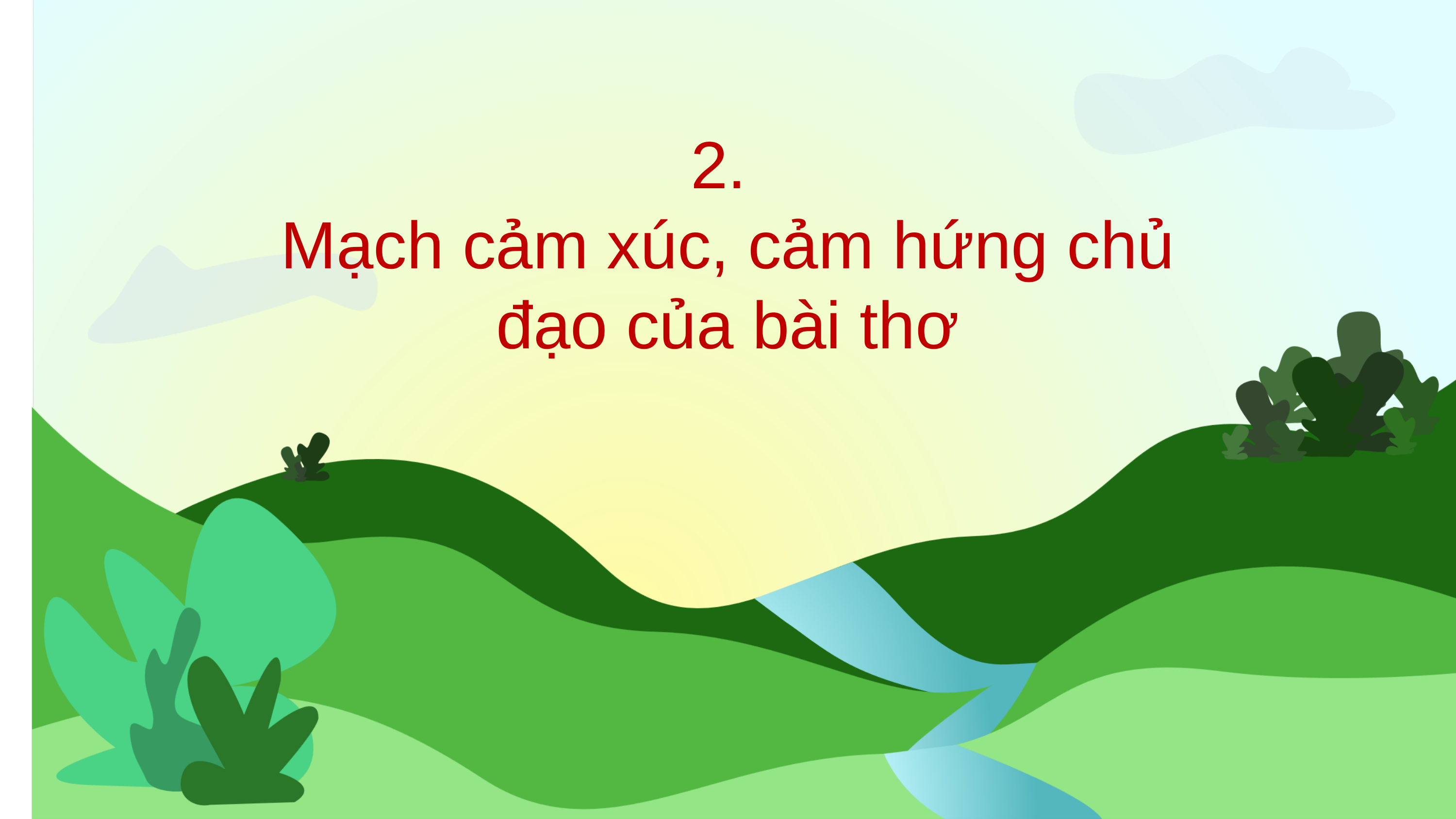

2.
Mạch cảm xúc, cảm hứng chủ đạo của bài thơ